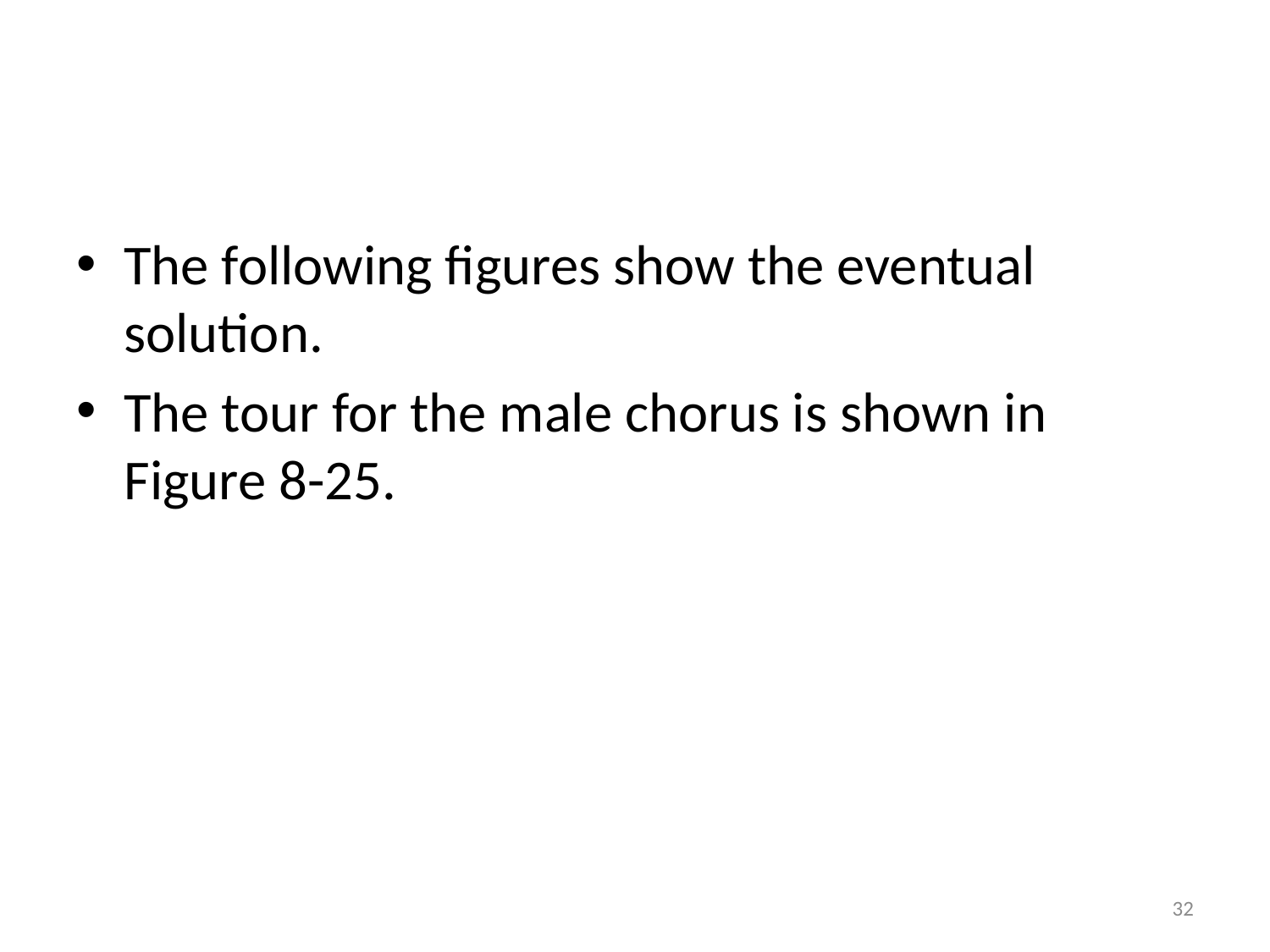

#
The following figures show the eventual solution.
The tour for the male chorus is shown in Figure 8-25.
32